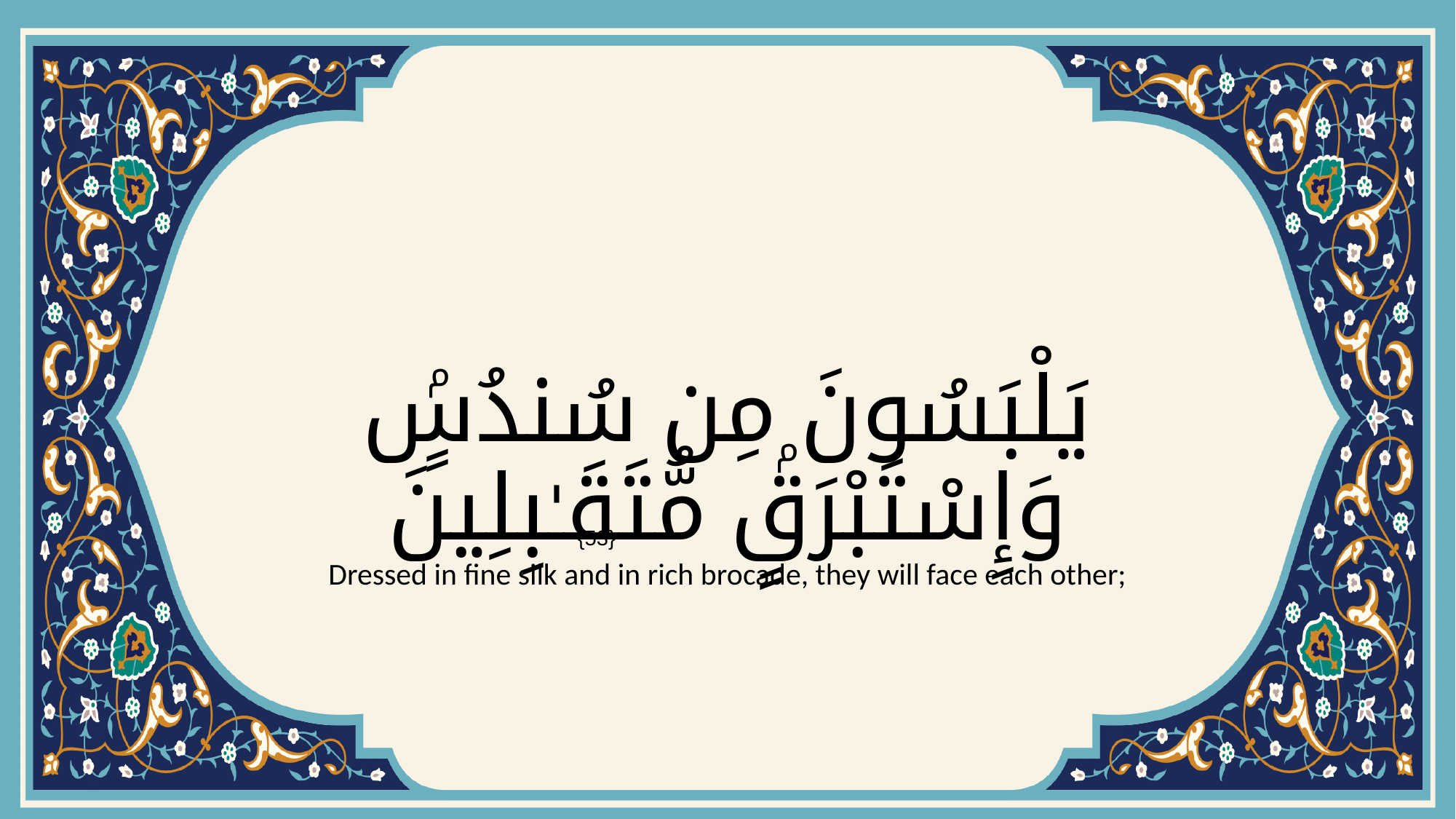

# يَلْبَسُونَ مِن سُندُسٍۢ وَإِسْتَبْرَقٍۢ مُّتَقَـٰبِلِينَ
{53}
Dressed in fine silk and in rich brocade, they will face each other;